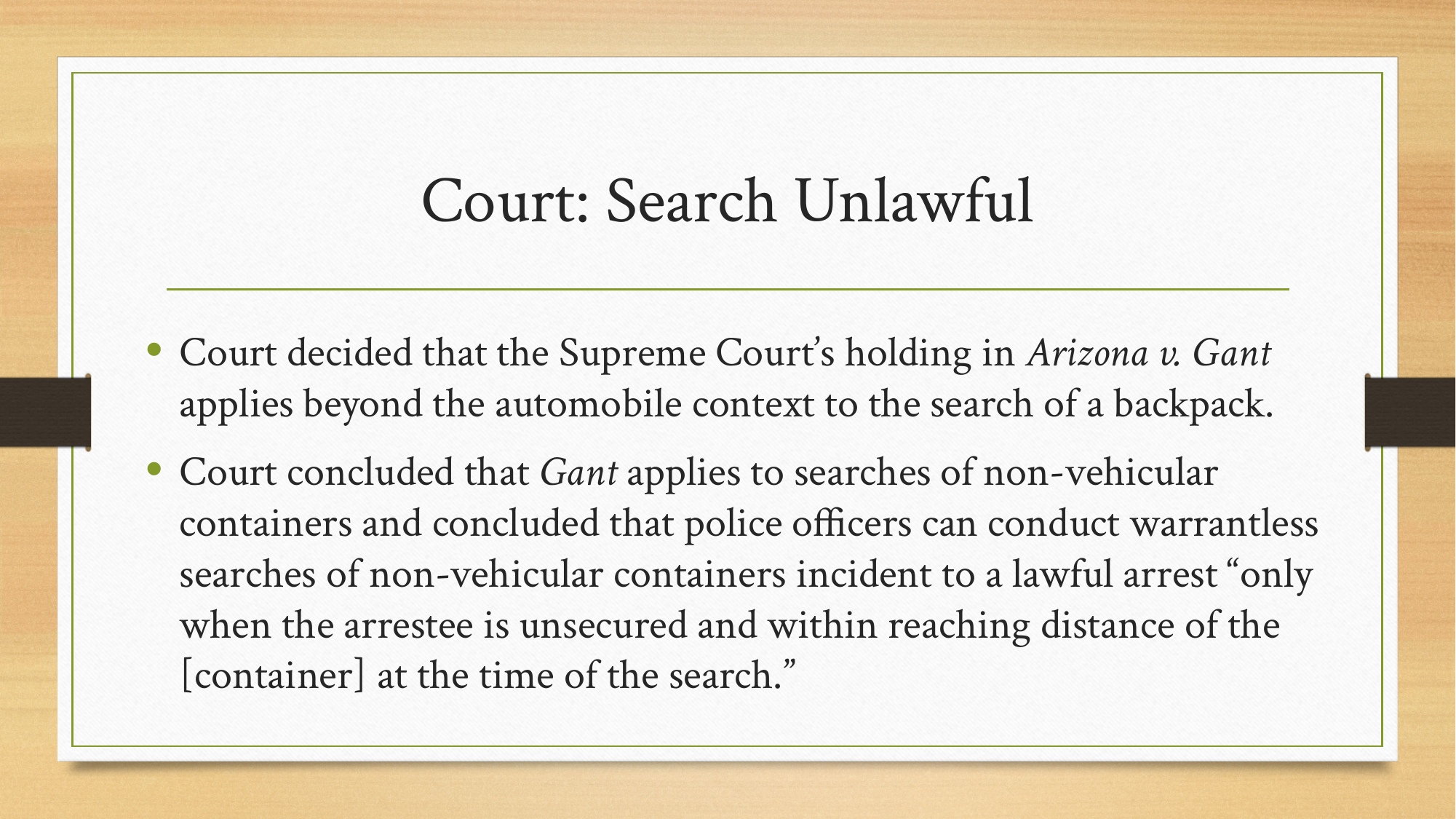

# Court: Search Unlawful
Court decided that the Supreme Court’s holding in Arizona v. Gant applies beyond the automobile context to the search of a backpack.
Court concluded that Gant applies to searches of non-vehicular containers and concluded that police officers can conduct warrantless searches of non-vehicular containers incident to a lawful arrest “only when the arrestee is unsecured and within reaching distance of the [container] at the time of the search.”